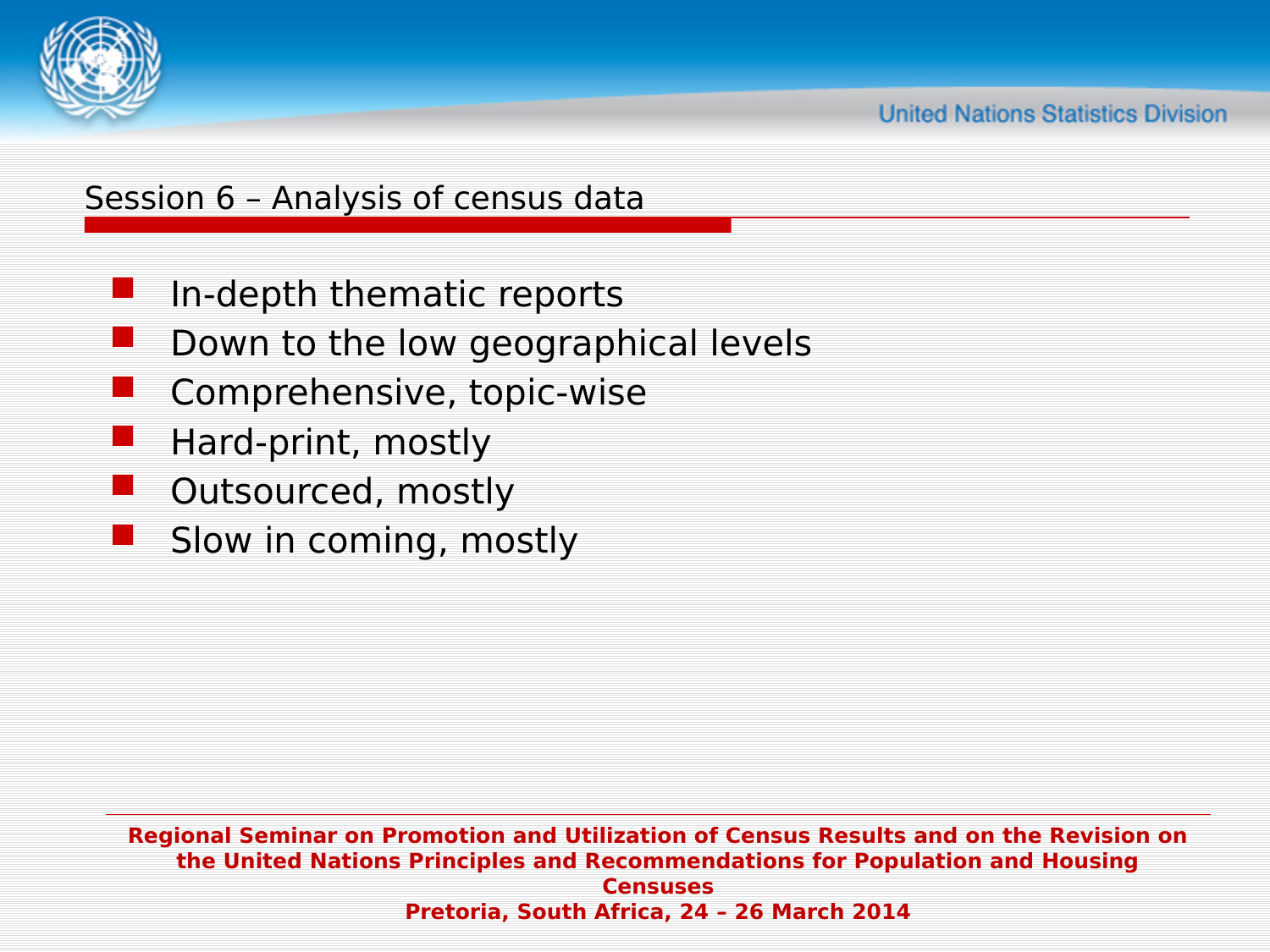

Session 6 – Analysis of census data

In-depth thematic reports
Down to the low geographical levels
Comprehensive, topic-wise
Hard-print, mostly
Outsourced, mostly
Slow in coming, mostly

Regional Seminar on Promotion and Utilization of Census Results and on the Revision on the United Nations Principles and Recommendations for Population and Housing Censuses
Pretoria, South Africa, 24 – 26 March 2014